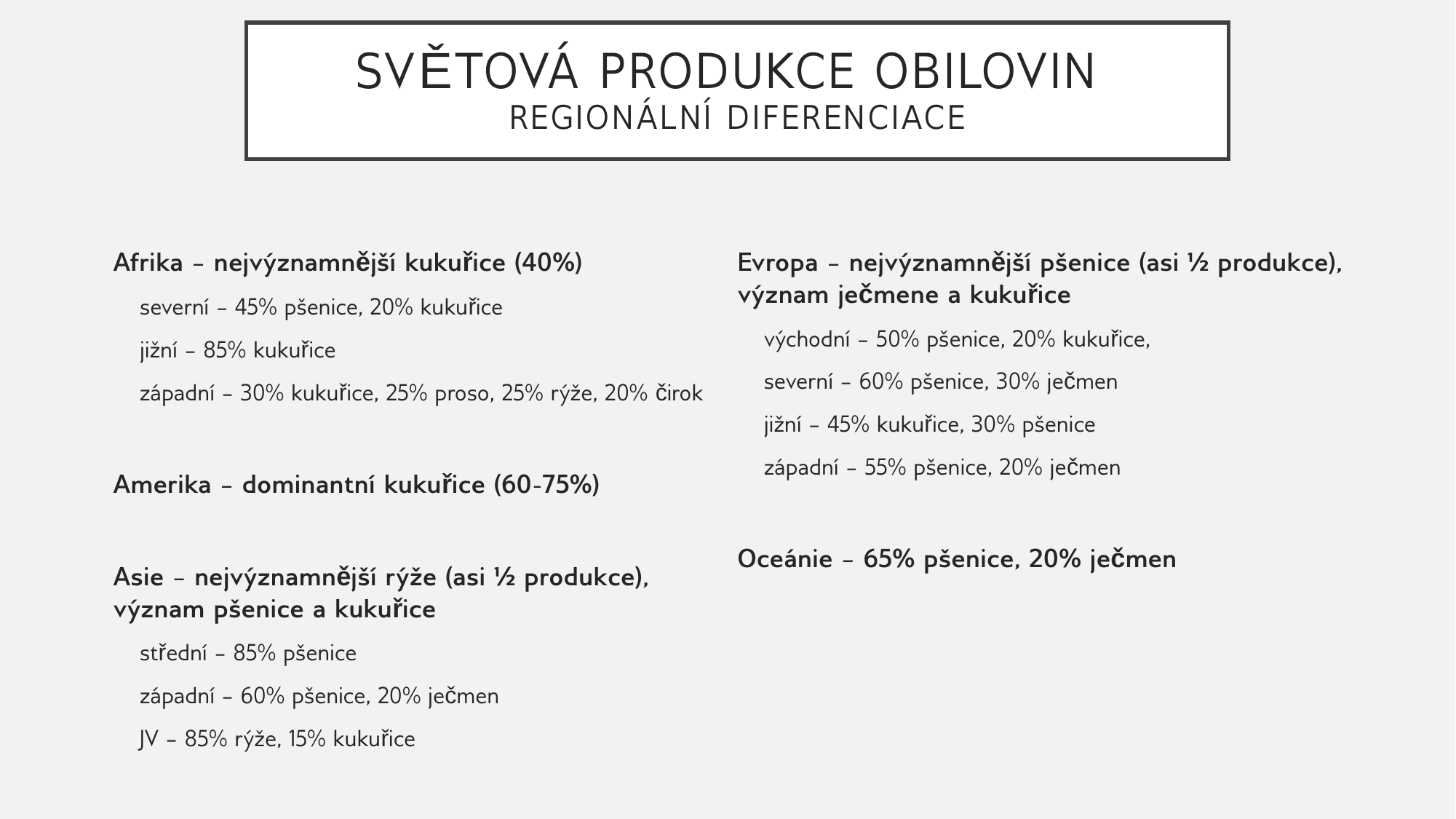

# Světová produkce obilovin regionální diferenciace

Afrika – nejvýznamnější kukuřice (40%)
severní – 45% pšenice, 20% kukuřice
jižní – 85% kukuřice
západní – 30% kukuřice, 25% proso, 25% rýže, 20% čirok

Amerika – dominantní kukuřice (60-75%)

Asie – nejvýznamnější rýže (asi ½ produkce), význam pšenice a kukuřice
střední – 85% pšenice
západní – 60% pšenice, 20% ječmen
JV – 85% rýže, 15% kukuřice

Evropa – nejvýznamnější pšenice (asi ½ produkce), význam ječmene a kukuřice
východní – 50% pšenice, 20% kukuřice,
severní – 60% pšenice, 30% ječmen
jižní – 45% kukuřice, 30% pšenice
západní – 55% pšenice, 20% ječmen

Oceánie – 65% pšenice, 20% ječmen